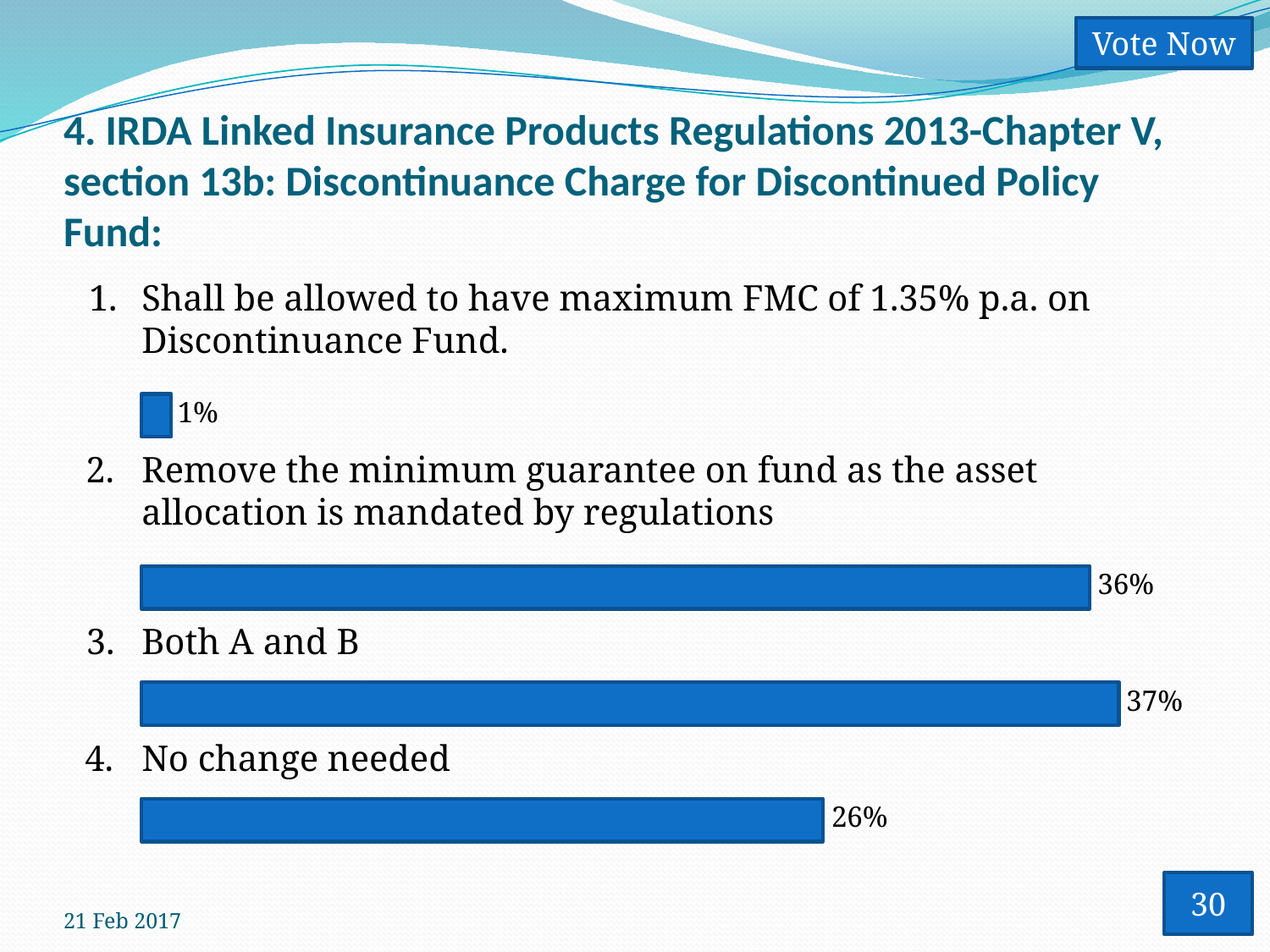

Vote Now
# 4. IRDA Linked Insurance Products Regulations 2013-Chapter V, section 13b: Discontinuance Charge for Discontinued Policy Fund:

1.
Shall be allowed to have maximum FMC of 1.35% p.a. on Discontinuance Fund.

1%
2.
Remove the minimum guarantee on fund as the asset allocation is mandated by regulations

36%
3.
Both A and B

37%
4.
No change needed

26%
30
21 Feb 2017
10
Vote Trigger